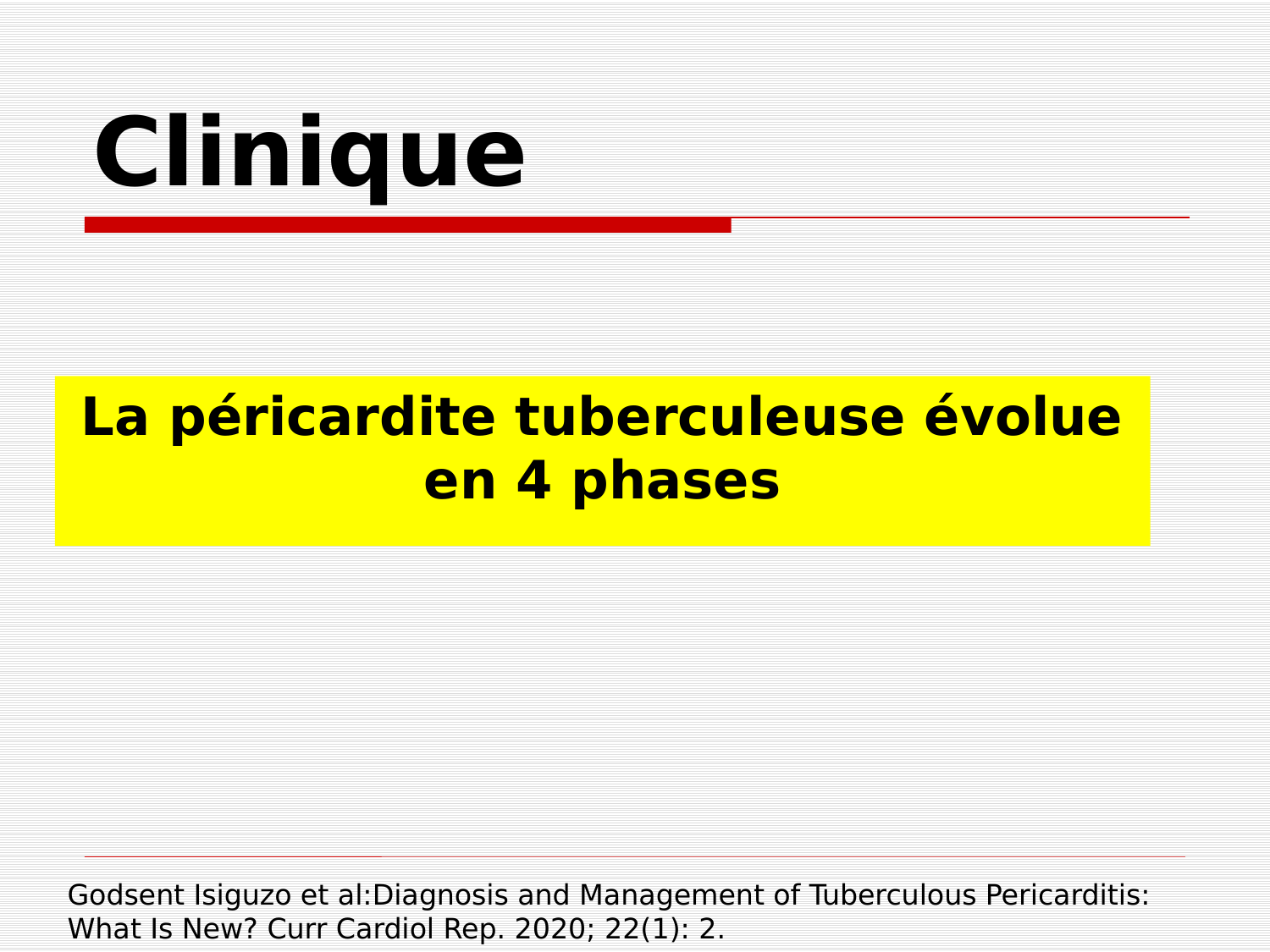

# Clinique
La péricardite tuberculeuse évolue en 4 phases

Godsent Isiguzo et al:Diagnosis and Management of Tuberculous Pericarditis: What Is New? Curr Cardiol Rep. 2020; 22(1): 2.